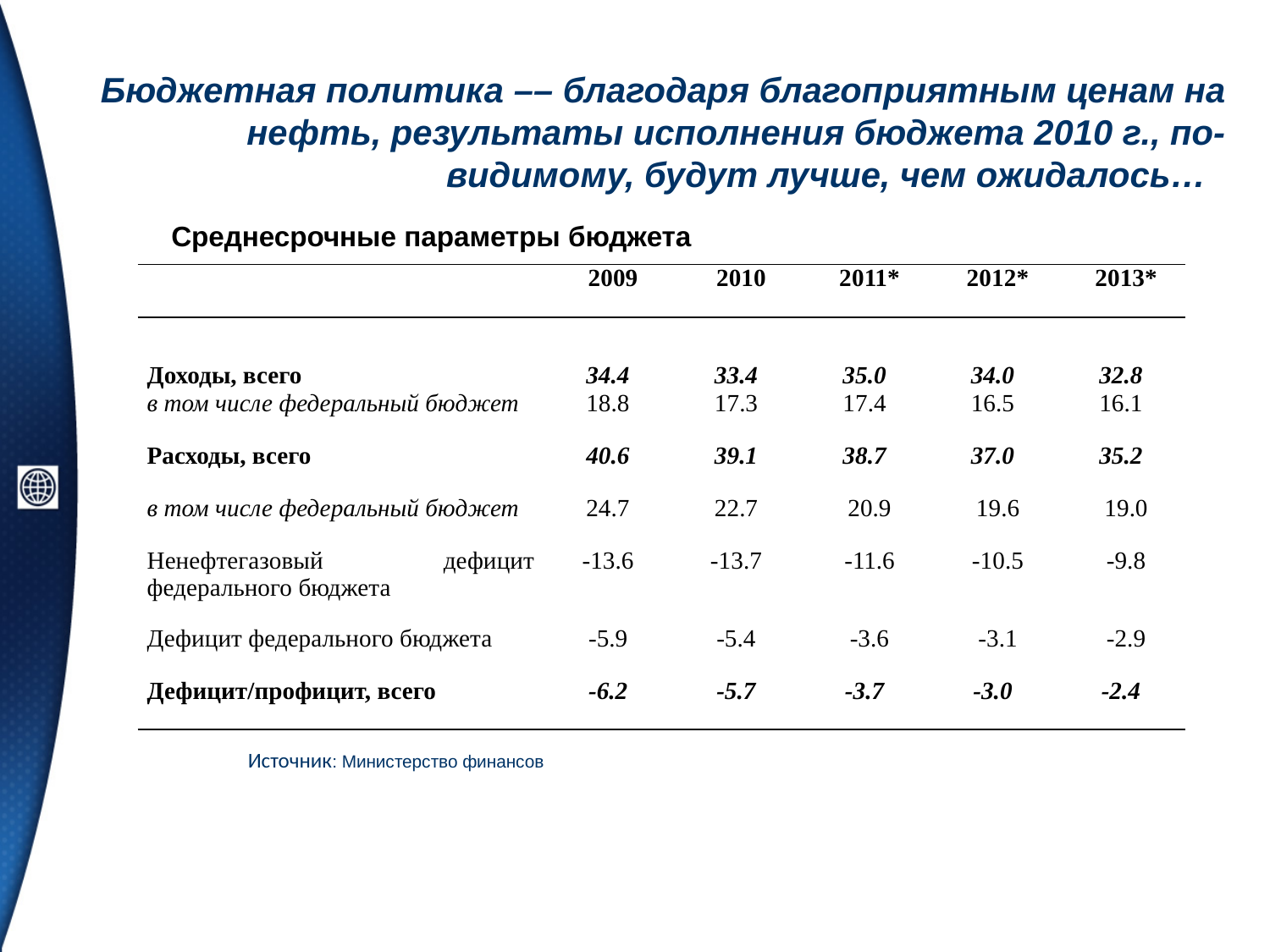

# Бюджетная политика –– благодаря благоприятным ценам на нефть, результаты исполнения бюджета 2010 г., по-видимому, будут лучше, чем ожидалось…
Среднесрочные параметры бюджета
|  | 2009 | 2010 | 2011\* | 2012\* | 2013\* |
| --- | --- | --- | --- | --- | --- |
| Доходы, всего | 34.4 | 33.4 | 35.0 | 34.0 | 32.8 |
| в том числе федеральный бюджет | 18.8 | 17.3 | 17.4 | 16.5 | 16.1 |
| Расходы, всего | 40.6 | 39.1 | 38.7 | 37.0 | 35.2 |
| в том числе федеральный бюджет | 24.7 | 22.7 | 20.9 | 19.6 | 19.0 |
| Ненефтегазовый дефицит федерального бюджета | -13.6 | -13.7 | -11.6 | -10.5 | -9.8 |
| Дефицит федерального бюджета | -5.9 | -5.4 | -3.6 | -3.1 | -2.9 |
| Дефицит/профицит, всего | -6.2 | -5.7 | -3.7 | -3.0 | -2.4 |
                               Источник: Министерство финансов